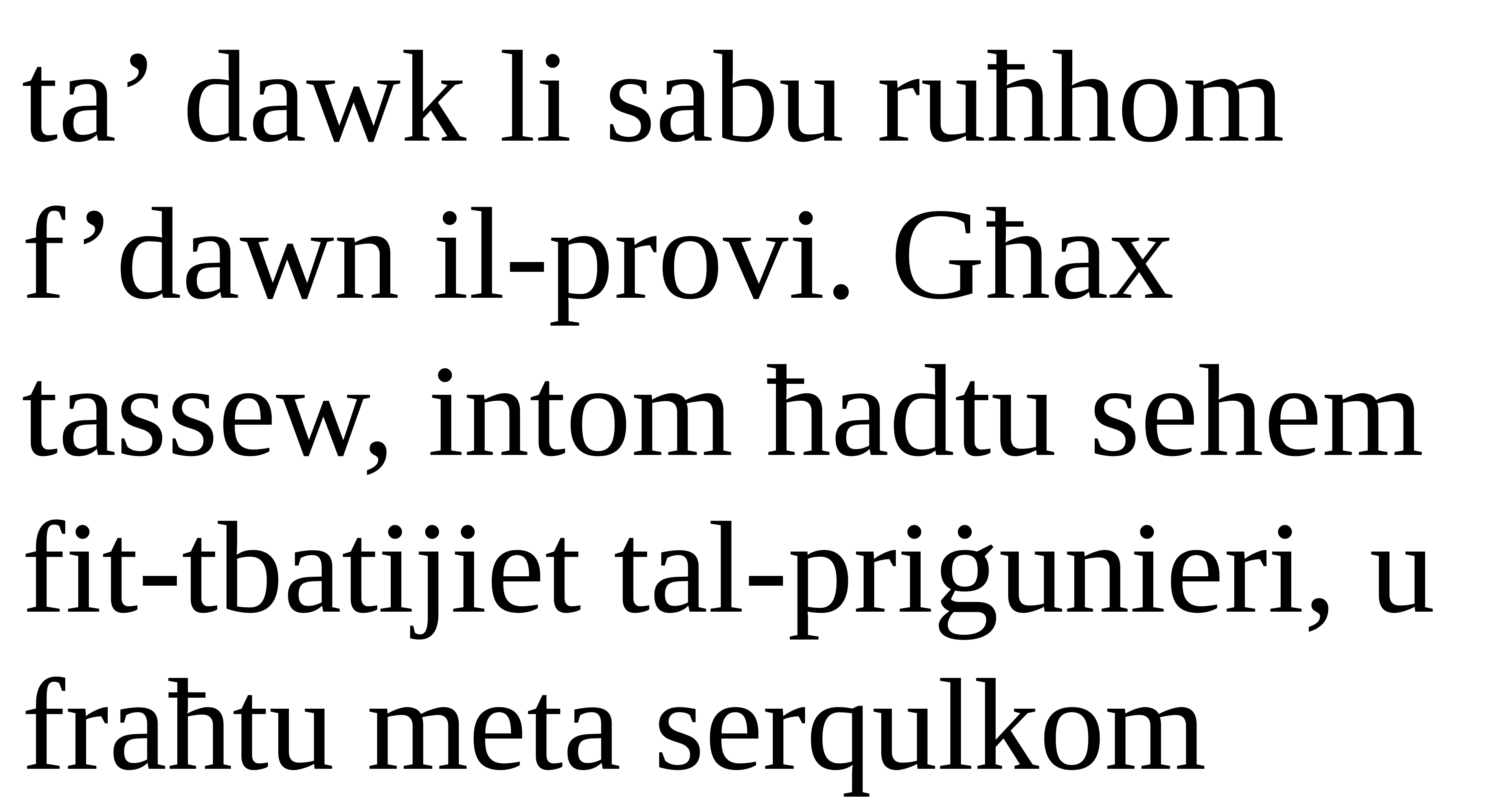

ta’ dawk li sabu ruħhom f’dawn il-provi. Għax tassew, intom ħadtu sehem fit-tbatijiet tal-priġunieri, u fraħtu meta serqulkom